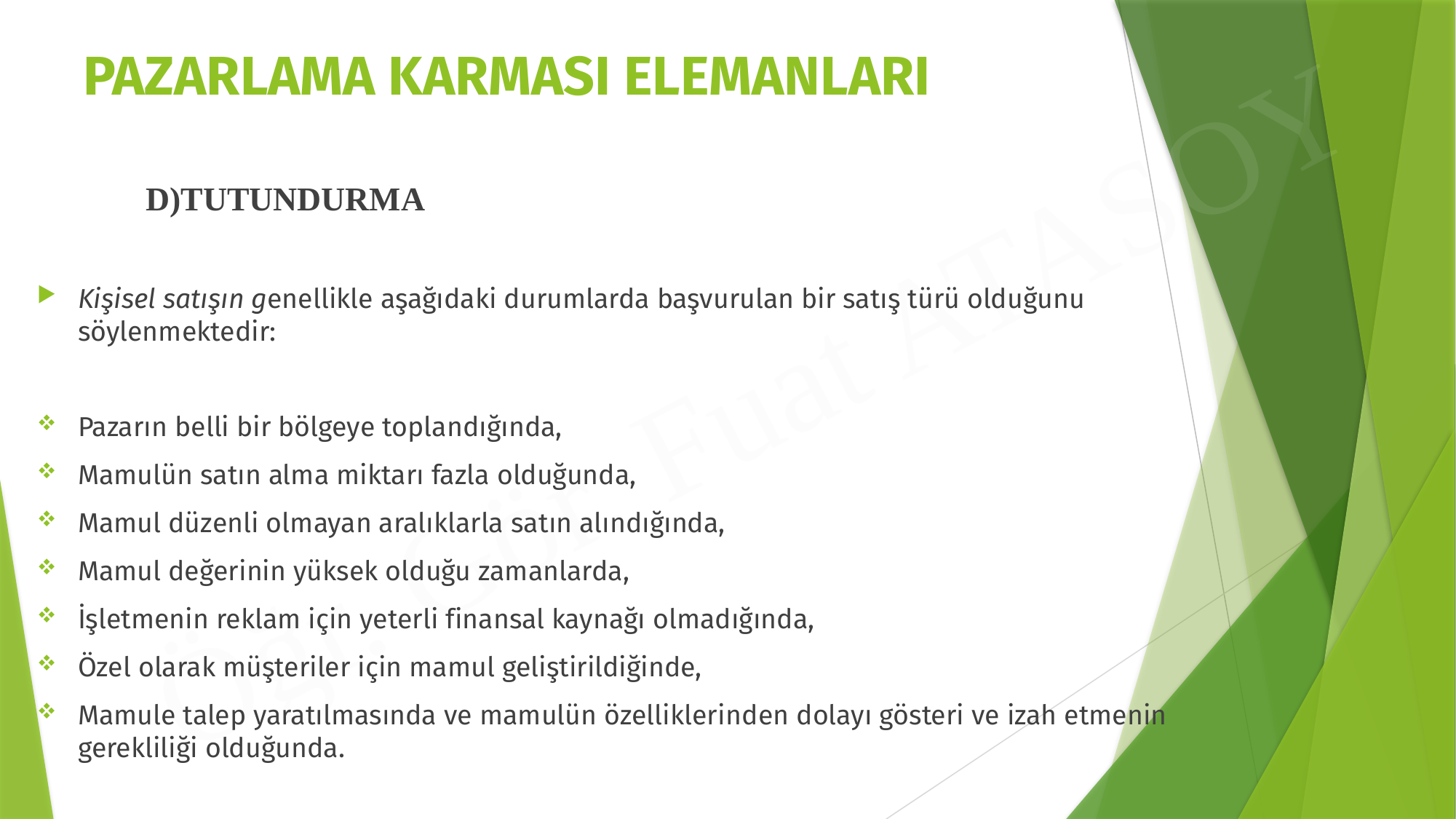

# PAZARLAMA KARMASI ELEMANLARI
	D)TUTUNDURMA

Kişisel satışın genellikle aşağıdaki durumlarda başvurulan bir satış türü olduğunu söylenmektedir:

Pazarın belli bir bölgeye toplandığında,
Mamulün satın alma miktarı fazla olduğunda,
Mamul düzenli olmayan aralıklarla sa­tın alındığında,
Mamul değerinin yüksek olduğu zamanlarda,
İşletmenin reklam için yeterli finansal kaynağı olmadığında,
Özel olarak müşteriler için mamul geliştirildiğinde,
Mamule talep yaratılmasında ve mamulün özellikleri­nden dolayı gösteri ve izah etmenin gerekliliği olduğunda.